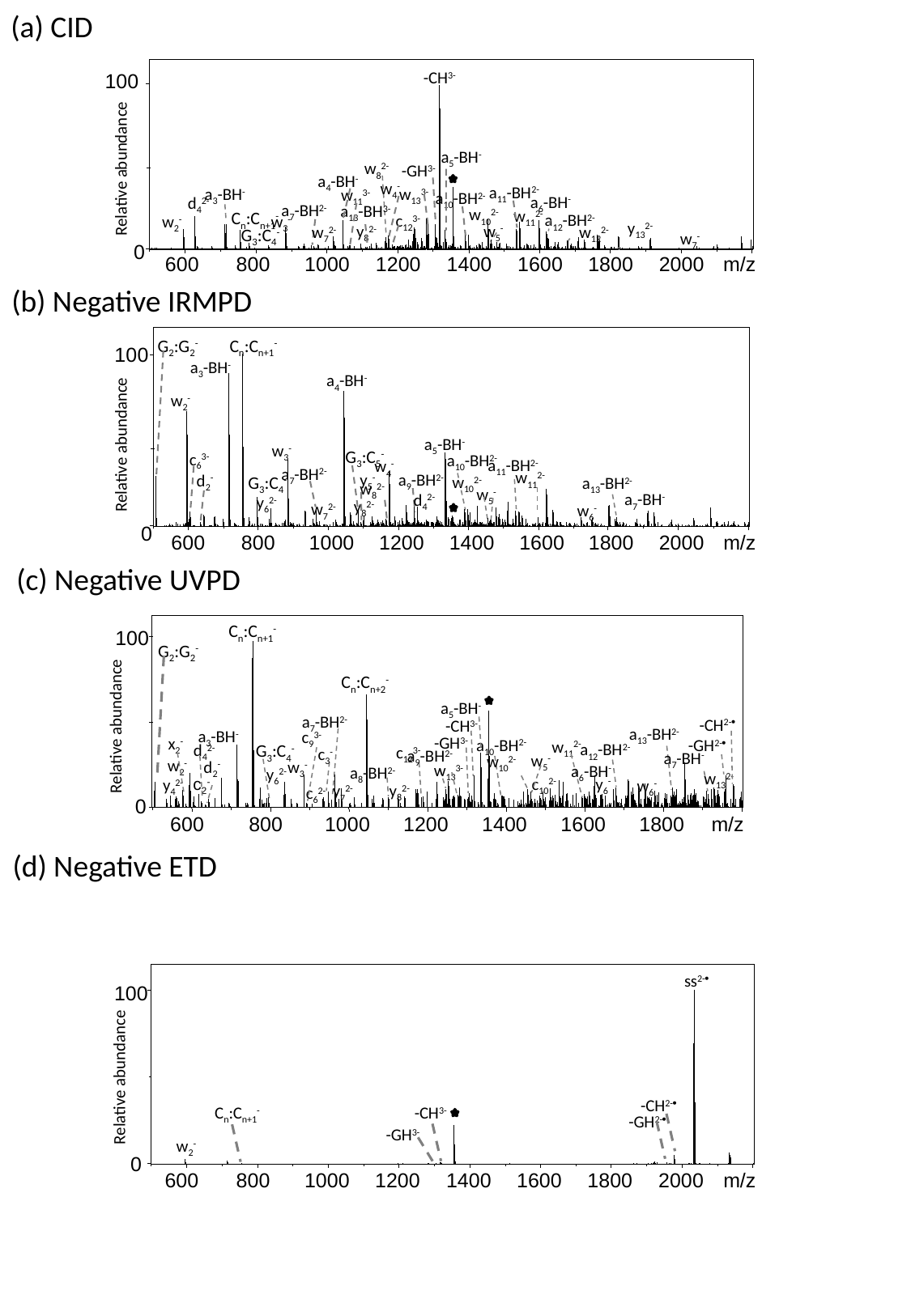

(a) CID

-CH3-
100

a5-BH-
w82-
Relative abundance
-GH3-
a4-BH-

w4-

a11-BH2-
w133-
a3-BH-
w113-
a10-BH2-
a6-BH-
d42-
a7-BH2-
a13-BH3-
w102-
w112-
Cn:Cn+1-
a12-BH2-
c123-
w2-
w3-
y132-
w5-
y82-
w122-
w72-
G3:C4-
w7-
0

600
800
1000
1200
1400
1600
1800
2000
m/z
(b) Negative IRMPD

G2:G2-
Cn:Cn+1-
100
a3-BH-

a4-BH-
w2-
a5-BH-
Relative abundance
w3-
G3:C5-
c63-
a10-BH2-
a11-BH2-

w4-
a7-BH2-
w112-
a9-BH2-
y5-
d2-
G3:C4-
w102-
a13-BH2-
w82-
w5-
a7-BH-
d42-
y62-
y82-
w72-
w6-

0

600
800
1000
1200
1400
1600
1800
2000
m/z
(c) Negative UVPD
Cn:Cn+1-

100
G2:G2-

Cn:Cn+2-

a5-BH-

a7-BH2-
-CH2-•
-CH3-
Relative abundance
a13-BH2-
a3-BH-
c93-

-GH3-
x2-
a10-BH2-
-GH2-•
w112-
a12-BH2-
d42-
G3:C4-
c123-
c3-
a9-BH2-
a7-BH-
w5-
w102-
w2-
d2-
w3-
w133-
a6-BH-
a8-BH2-
y62-
w132-
c102-
y6-
c2-
y42-
w6-
y82-
y72-
c62-
0

600
800
1000
1200
1400
1600
1800
m/z
(d) Negative ETD

ss2-•
100

Relative abundance

-CH2-•
-CH3-
Cn:Cn+1-
-GH2-•

-GH3-
w2-
0

600
800
1000
1200
1400
1600
1800
2000
m/z